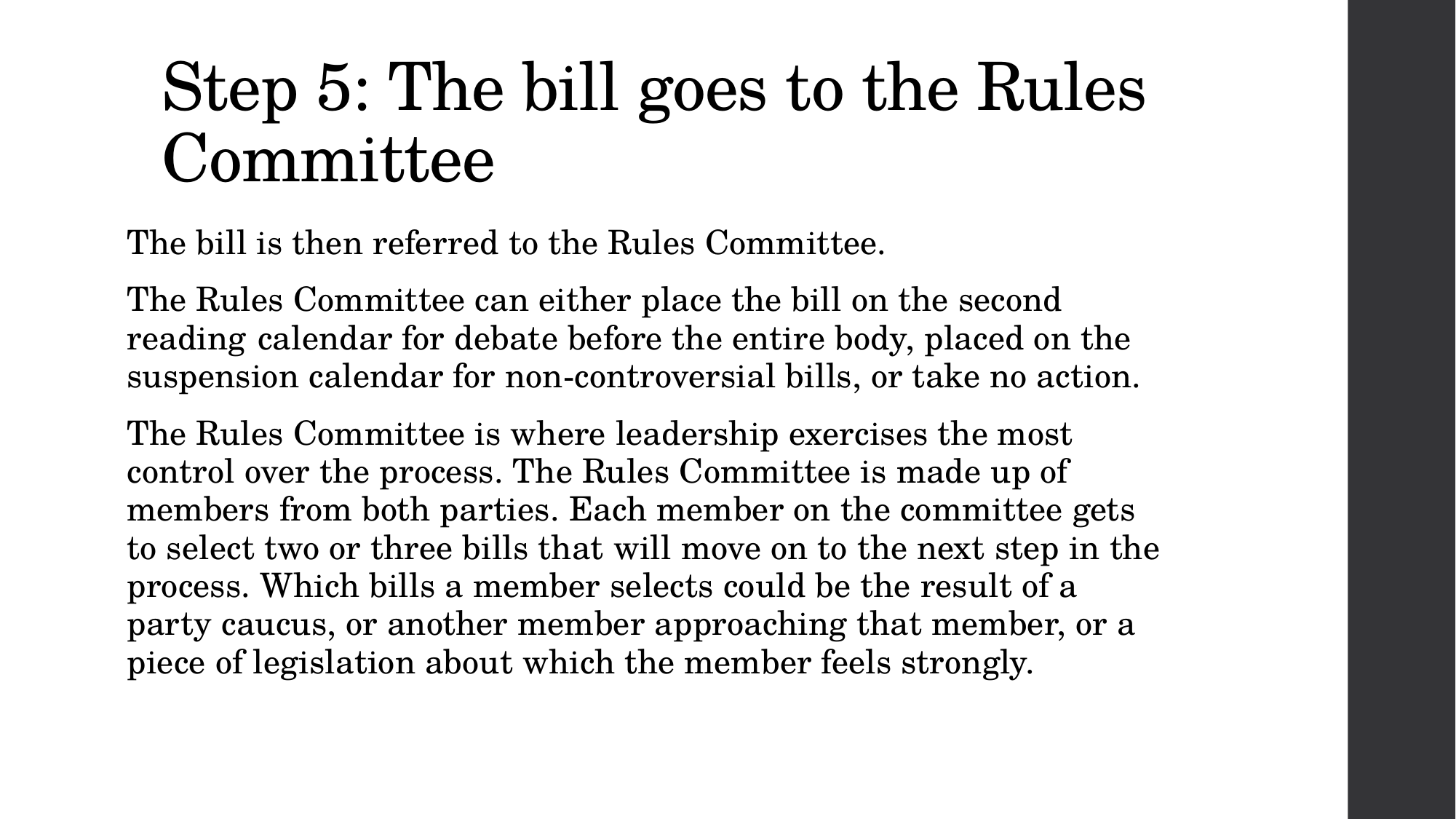

# Step 5: The bill goes to the Rules Committee
The bill is then referred to the Rules Committee.
The Rules Committee can either place the bill on the second reading calendar for debate before the entire body, placed on the suspension calendar for non-controversial bills, or take no action.
The Rules Committee is where leadership exercises the most control over the process. The Rules Committee is made up of members from both parties. Each member on the committee gets to select two or three bills that will move on to the next step in the process. Which bills a member selects could be the result of a party caucus, or another member approaching that member, or a piece of legislation about which the member feels strongly.